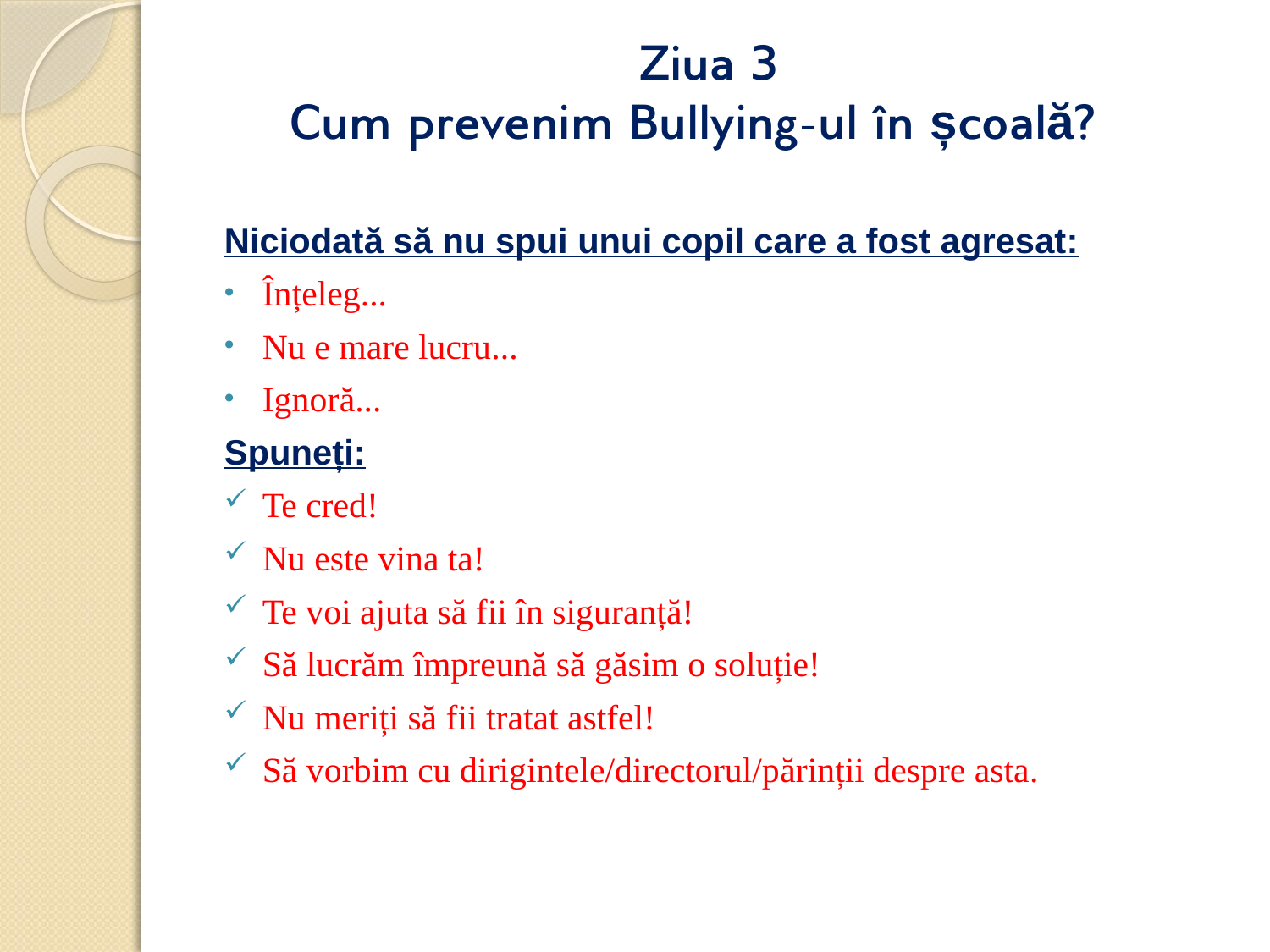

# Ziua 3 Cum prevenim Bullying-ul în școală?

Niciodată să nu spui unui copil care a fost agresat:
Înțeleg...
Nu e mare lucru...
Ignoră...
Spuneți:
Te cred!
Nu este vina ta!
Te voi ajuta să fii în siguranță!
Să lucrăm împreună să găsim o soluție!
Nu meriți să fii tratat astfel!
Să vorbim cu dirigintele/directorul/părinții despre asta.